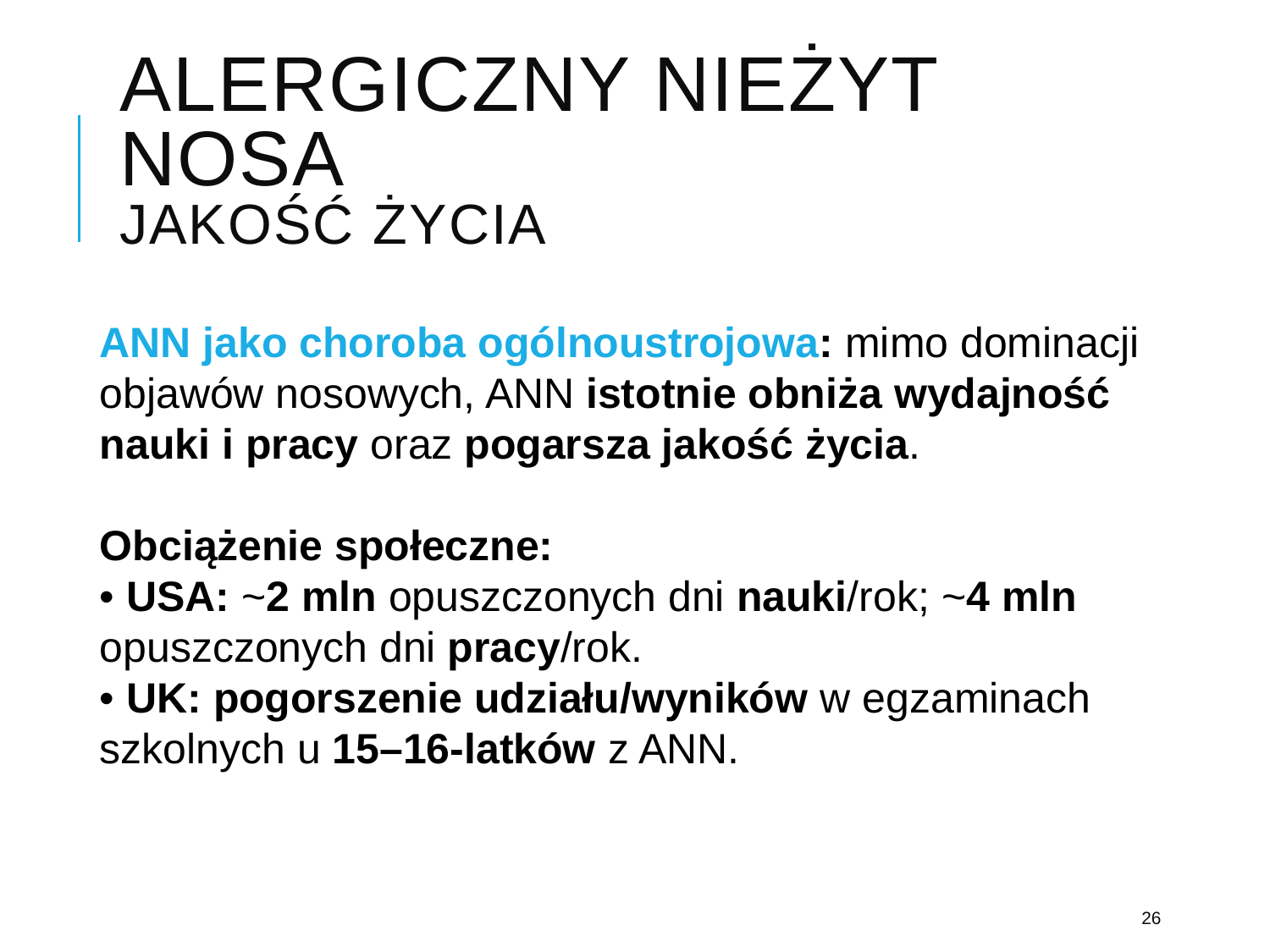

# Alergiczny nieżyt nosa jakość życia
ANN jako choroba ogólnoustrojowa: mimo dominacji objawów nosowych, ANN istotnie obniża wydajność nauki i pracy oraz pogarsza jakość życia.

Obciążenie społeczne:
• USA: ~2 mln opuszczonych dni nauki/rok; ~4 mln opuszczonych dni pracy/rok.
• UK: pogorszenie udziału/wyników w egzaminach szkolnych u 15–16-latków z ANN.
26